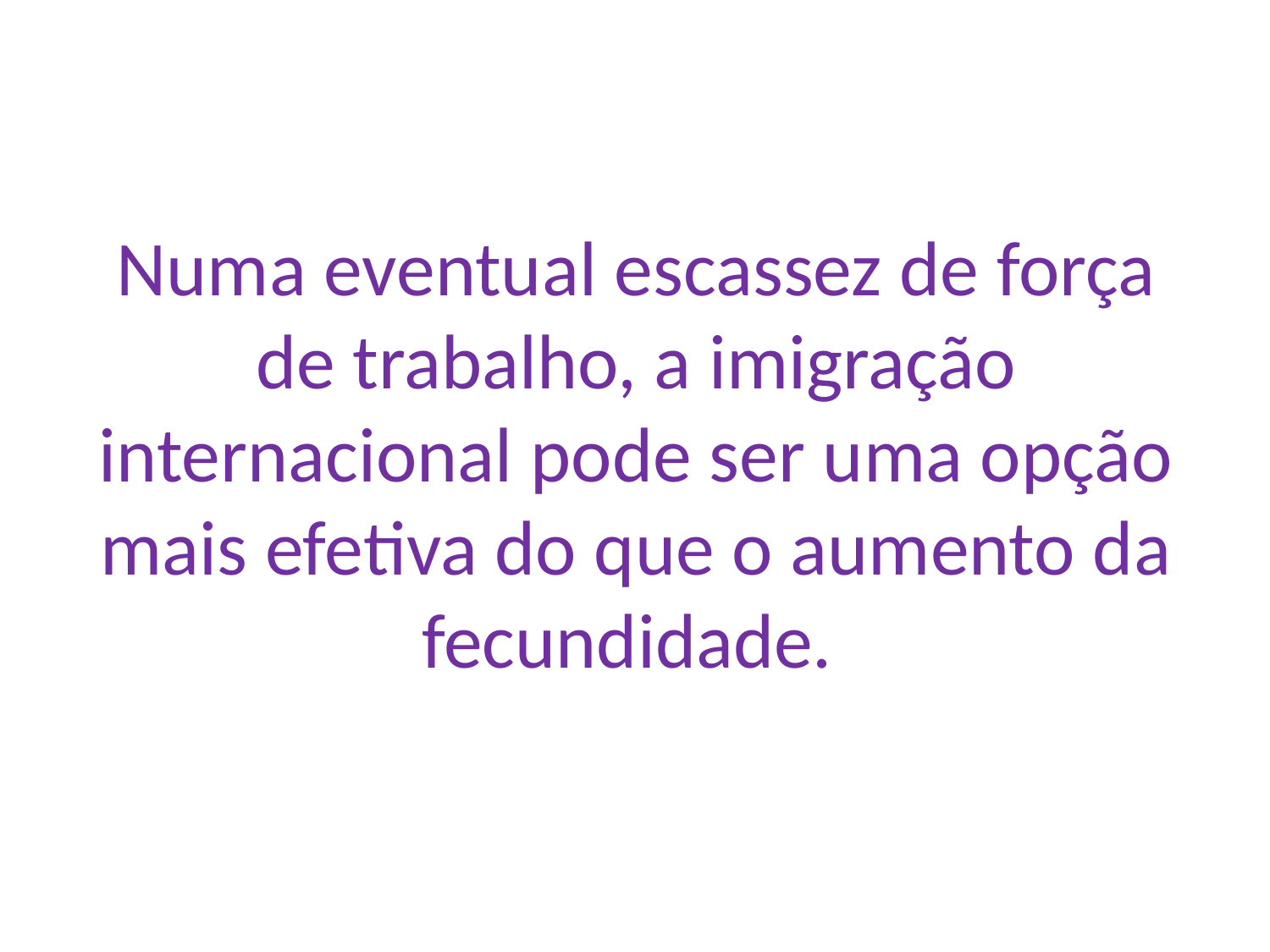

# Numa eventual escassez de força de trabalho, a imigração internacional pode ser uma opção mais efetiva do que o aumento da fecundidade.